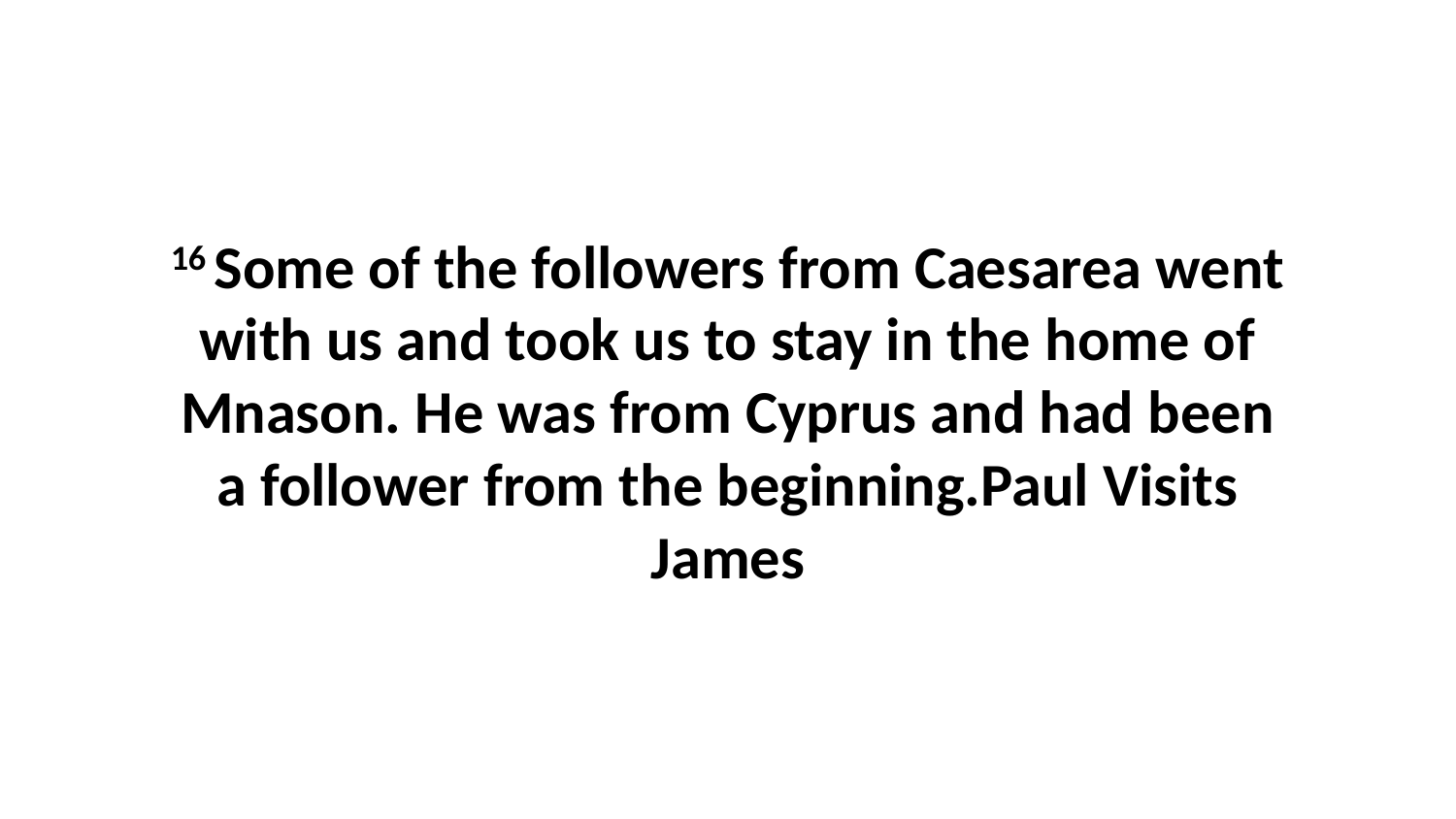

16 Some of the followers from Caesarea went with us and took us to stay in the home of Mnason. He was from Cyprus and had been a follower from the beginning.Paul Visits James